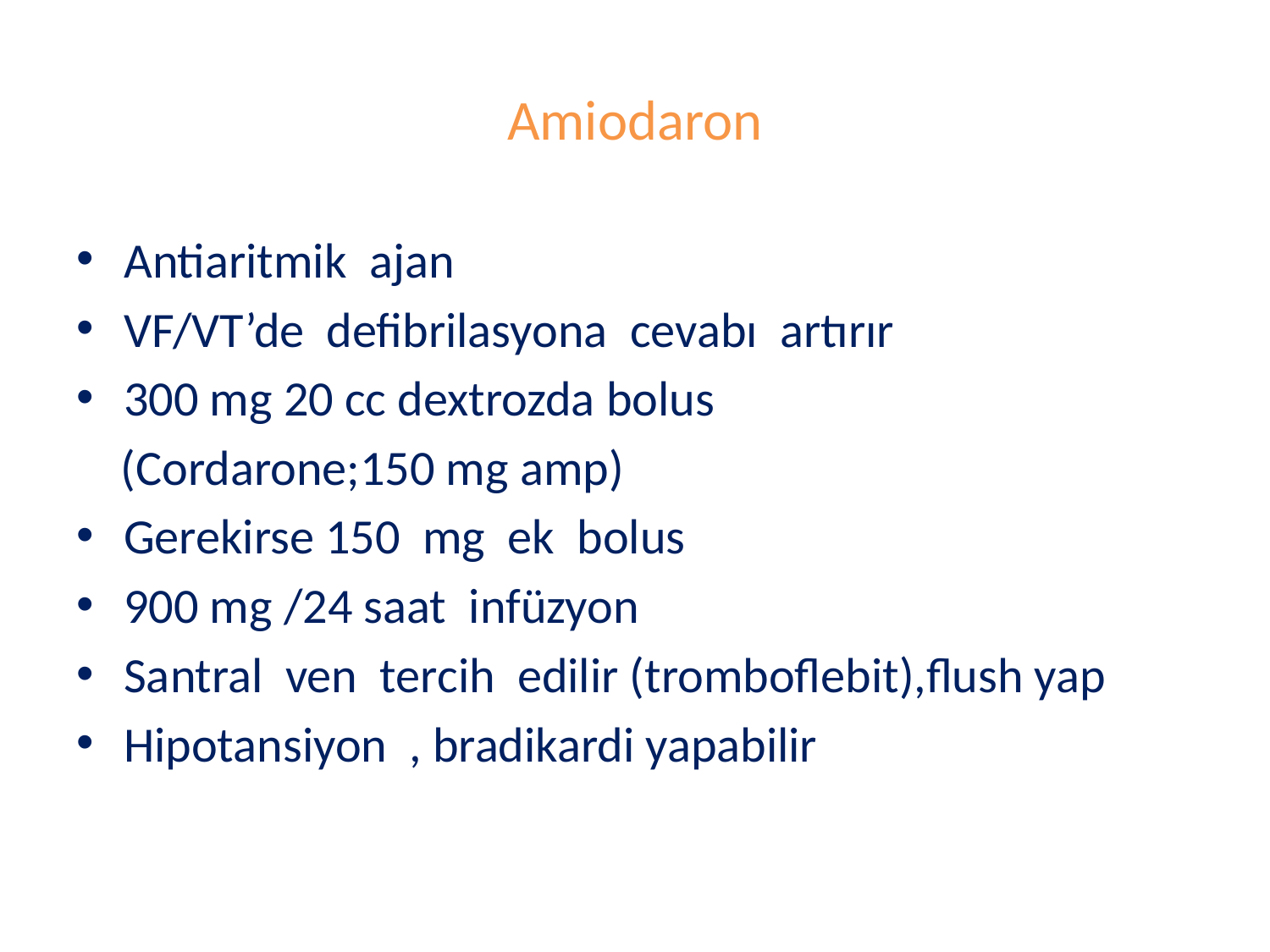

# Amiodaron
Antiaritmik  ajan
VF/VT’de  defibrilasyona  cevabı  artırır
300 mg 20 cc dextrozda bolus
    (Cordarone;150 mg amp)
Gerekirse 150  mg  ek  bolus
900 mg /24 saat  infüzyon
Santral  ven  tercih  edilir (tromboflebit),flush yap
Hipotansiyon  , bradikardi yapabilir